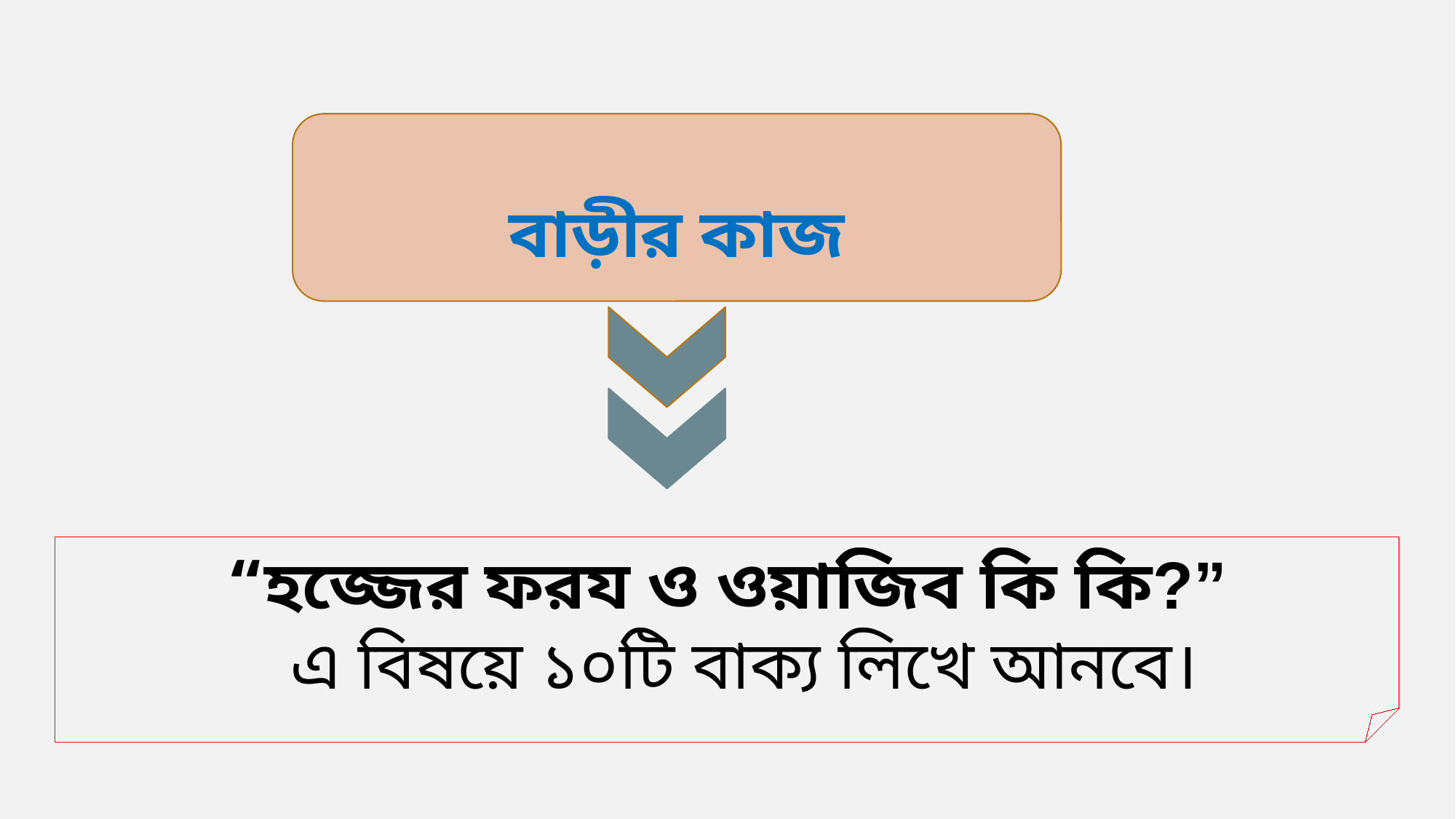

বাড়ীর কাজ

“হজ্জের ফরয ও ওয়াজিব কি কি?”
  এ বিষয়ে ১০টি বাক্য লিখে আনবে।